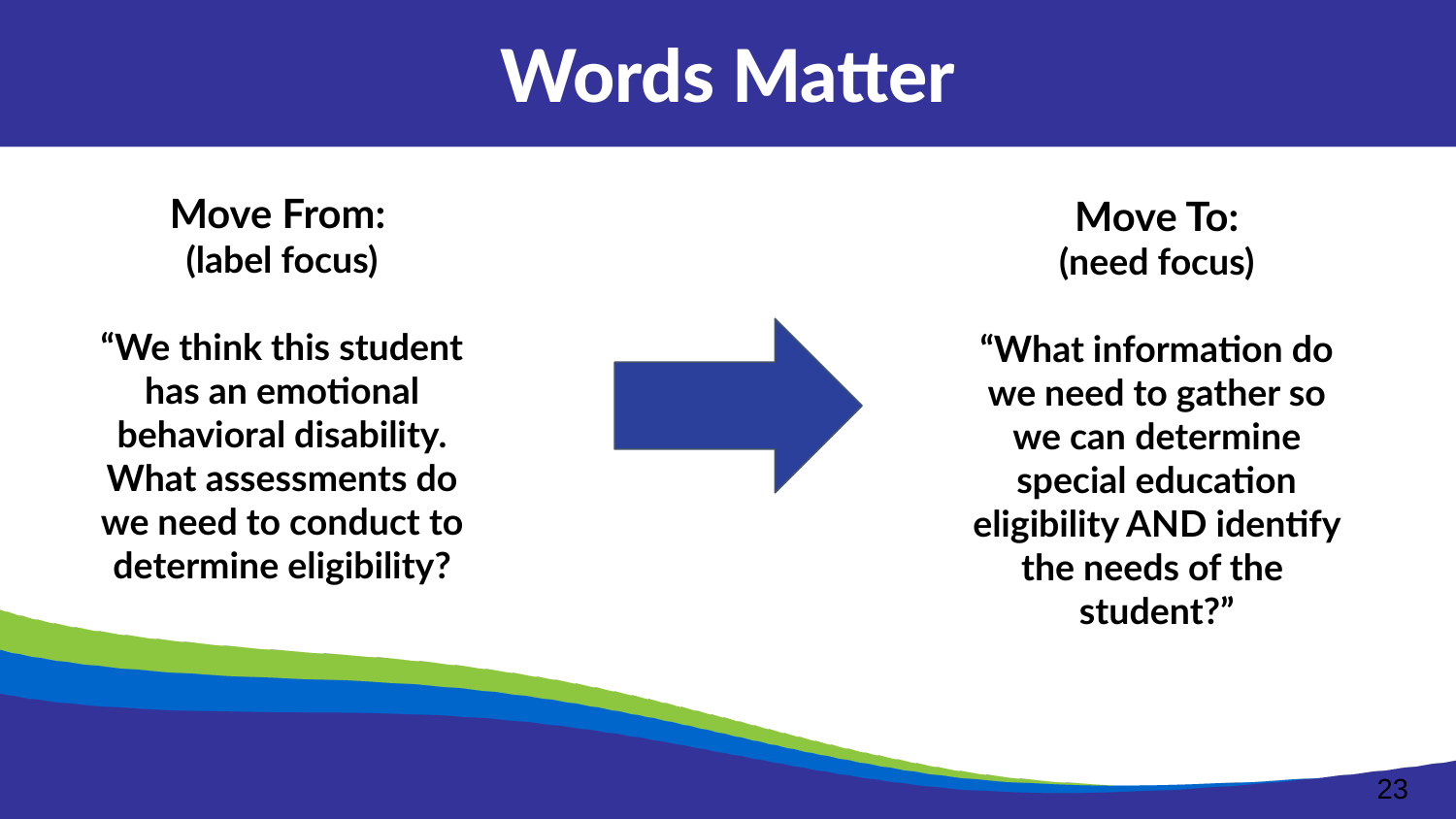

Words Matter
Move From:
(label focus)

“We think this student has an emotional behavioral disability. What assessments do we need to conduct to determine eligibility?
Move To:
(need focus)

“What information do we need to gather so we can determine special education eligibility AND identify the needs of the  student?”

23